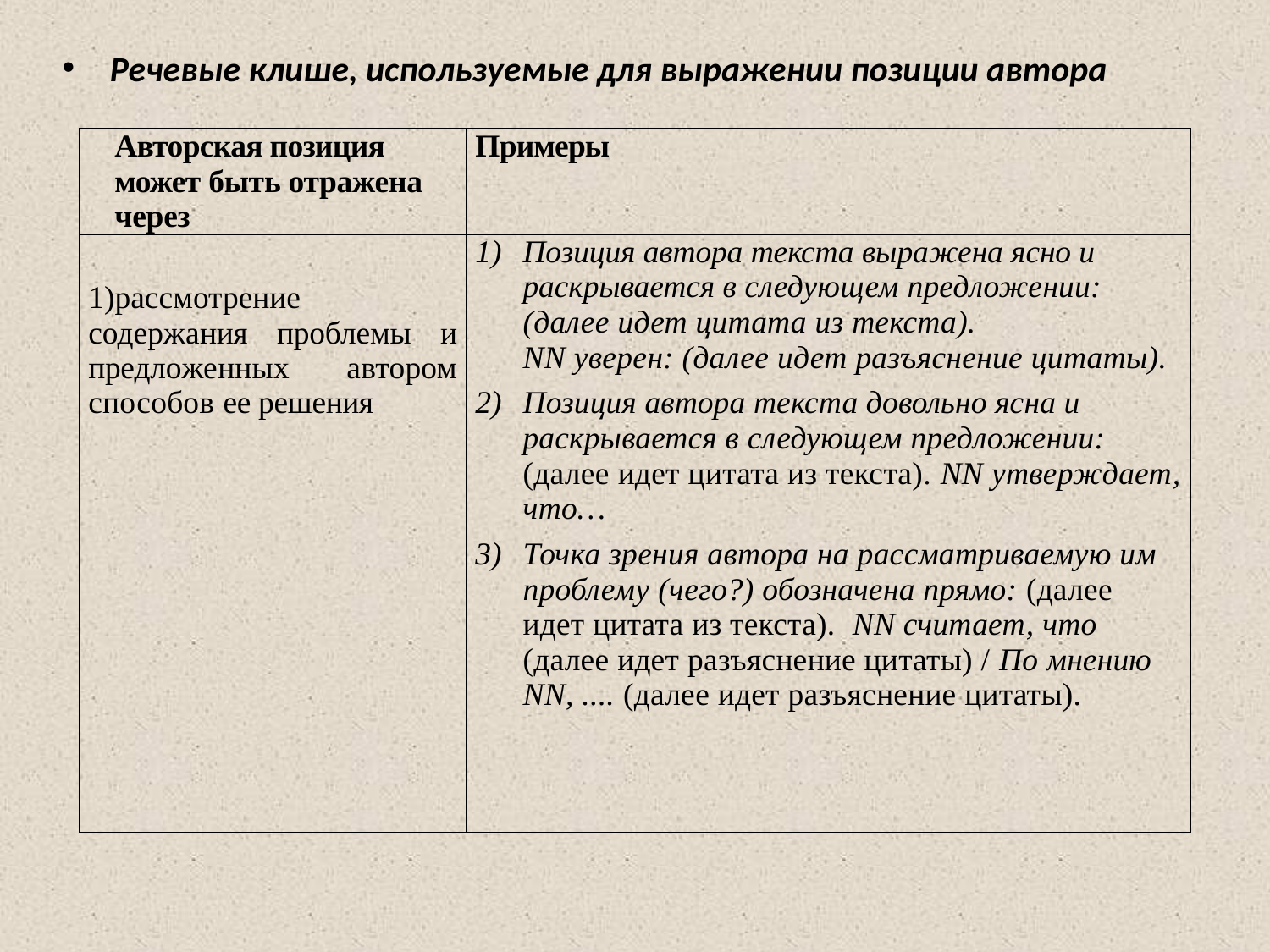

Речевые клише, используемые для выражении позиции автора

| Авторская позиция может быть отражена через | Примеры |
| --- | --- |
| 1)рассмотрение содержания проблемы и предложенных автором способов ее решения | Позиция автора текста выражена ясно и раскрывается в следующем предложении: (далее идет цитата из текста). NN уверен: (далее идет разъяснение цитаты). Позиция автора текста довольно ясна и раскрывается в следующем предложении: (далее идет цитата из текста). NN утверждает, что… Точка зрения автора на рассматриваемую им проблему (чего?) обозначена прямо: (далее идет цитата из текста). NN считает, что (далее идет разъяснение цитаты) / По мнению NN, .... (далее идет разъяснение цитаты). |